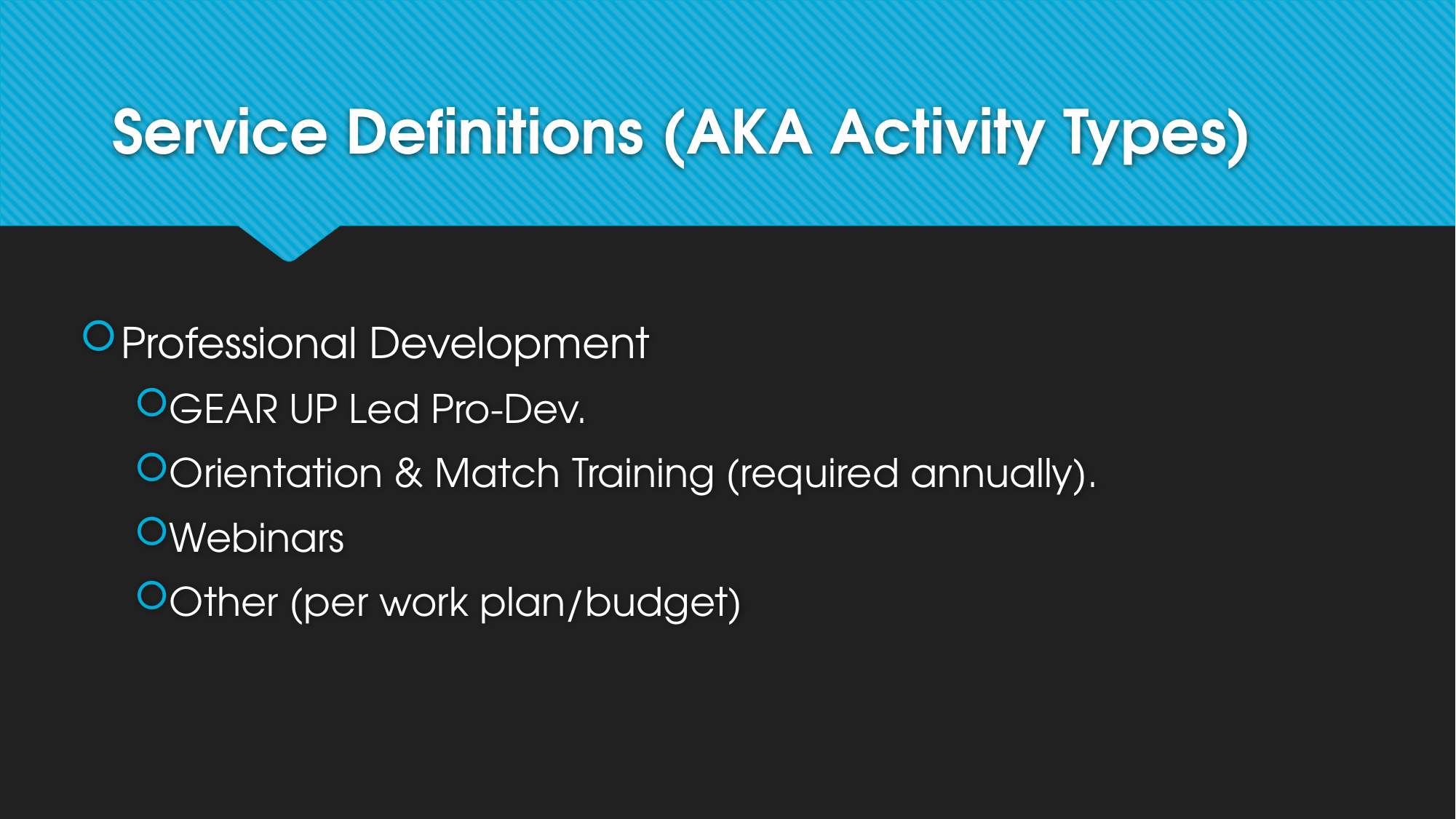

# Service Definitions (AKA Activity Types)
Professional Development
GEAR UP Led Pro-Dev.
Orientation & Match Training (required annually).
Webinars
Other (per work plan/budget)